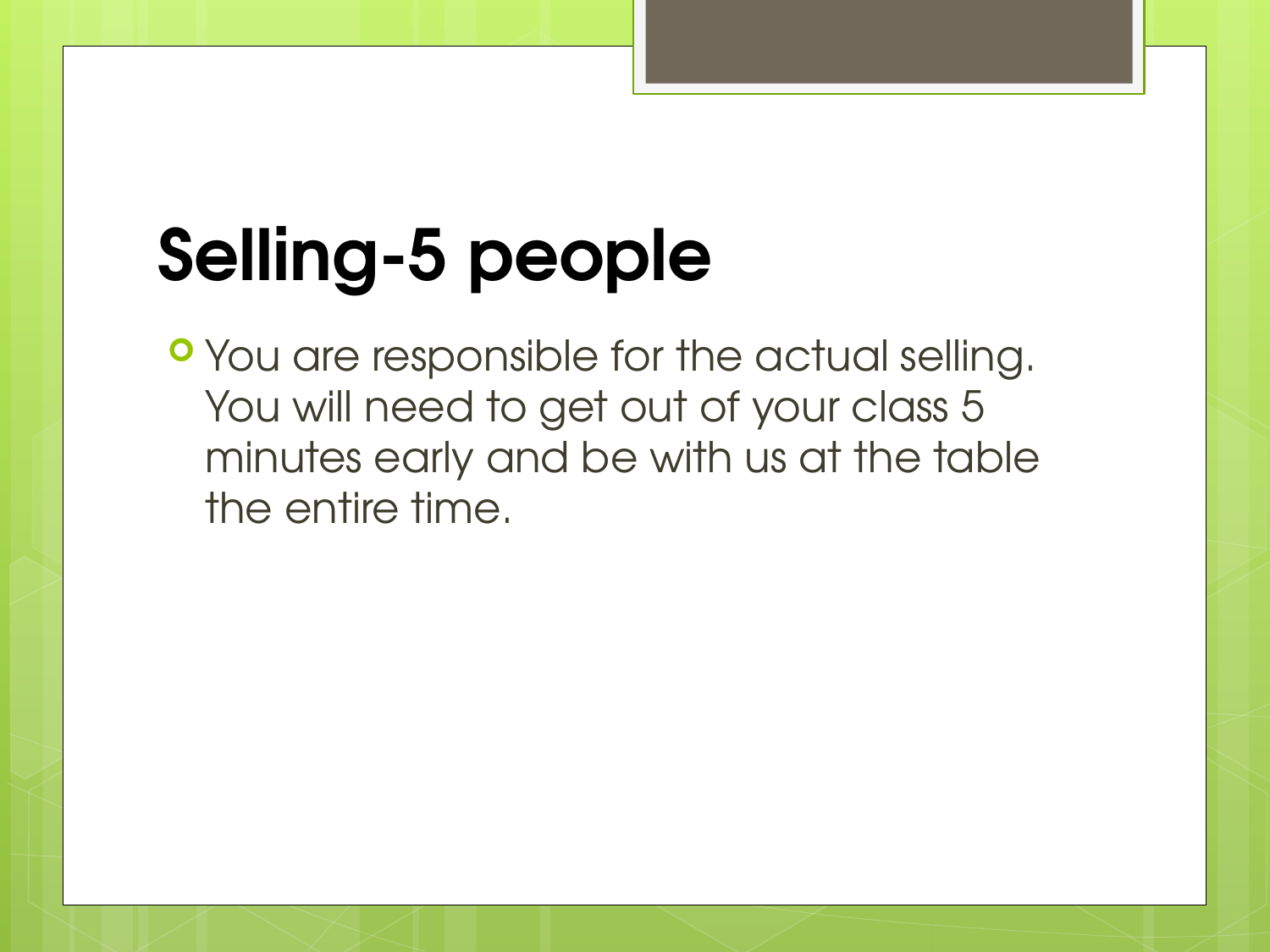

# Selling-5 people
You are responsible for the actual selling. You will need to get out of your class 5 minutes early and be with us at the table the entire time.